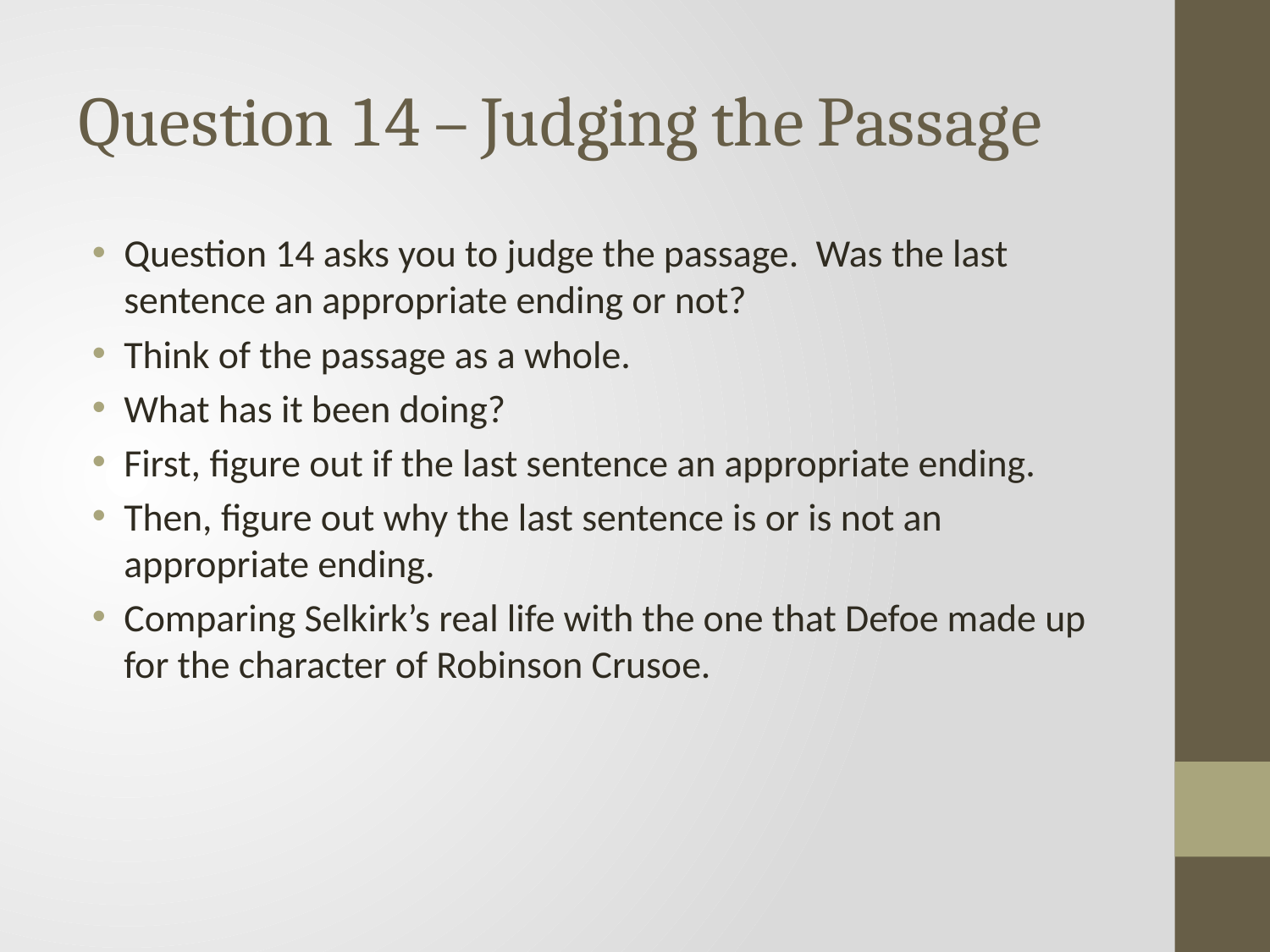

# Question 14 – Judging the Passage
Question 14 asks you to judge the passage.  Was the last sentence an appropriate ending or not?
Think of the passage as a whole.
What has it been doing?
First, figure out if the last sentence an appropriate ending.
Then, figure out why the last sentence is or is not an appropriate ending.
Comparing Selkirk’s real life with the one that Defoe made up for the character of Robinson Crusoe.